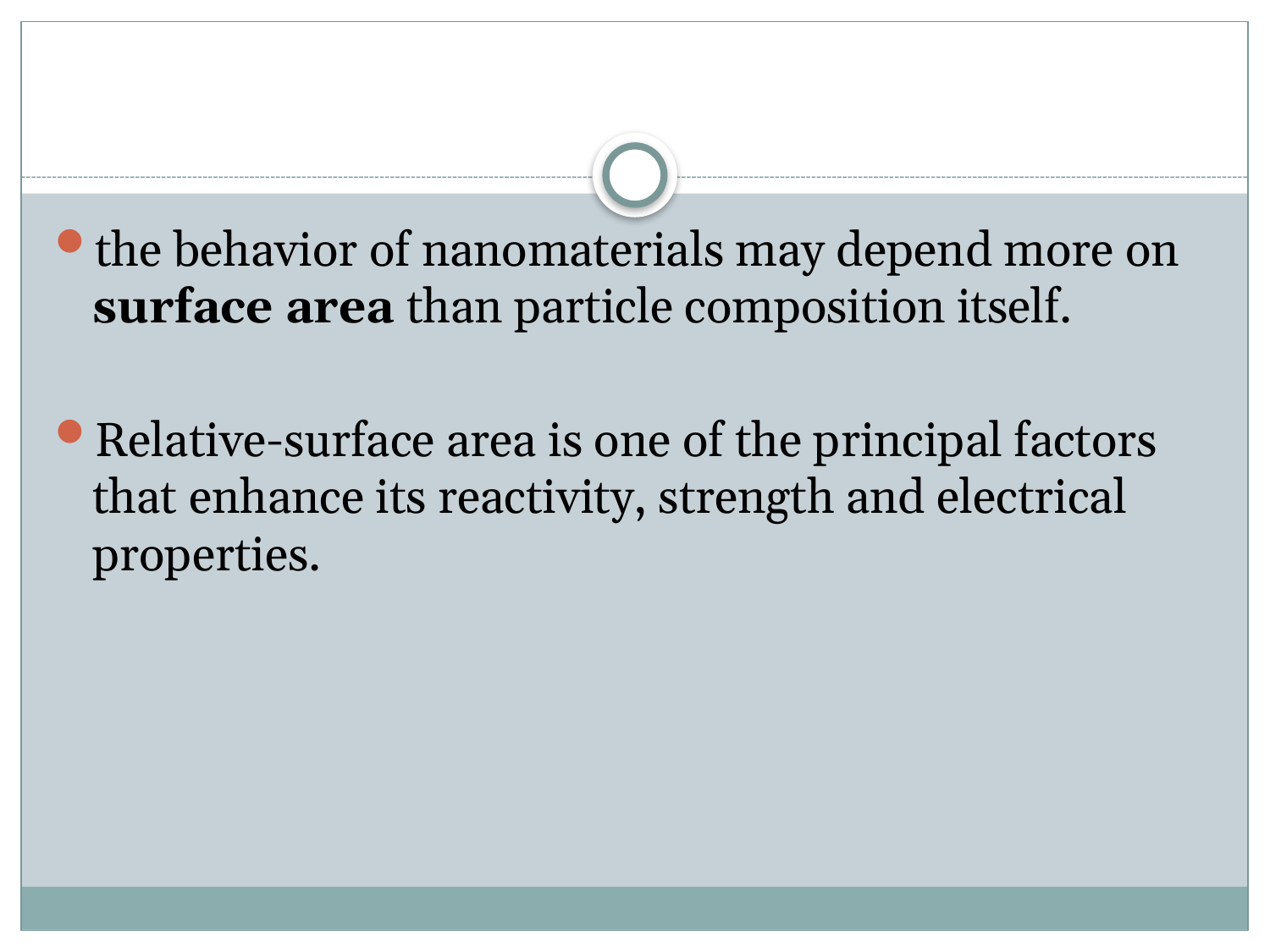

the behavior of nanomaterials may depend more on surface area than particle composition itself.

Relative-surface area is one of the principal factors that enhance its reactivity, strength and electrical properties.